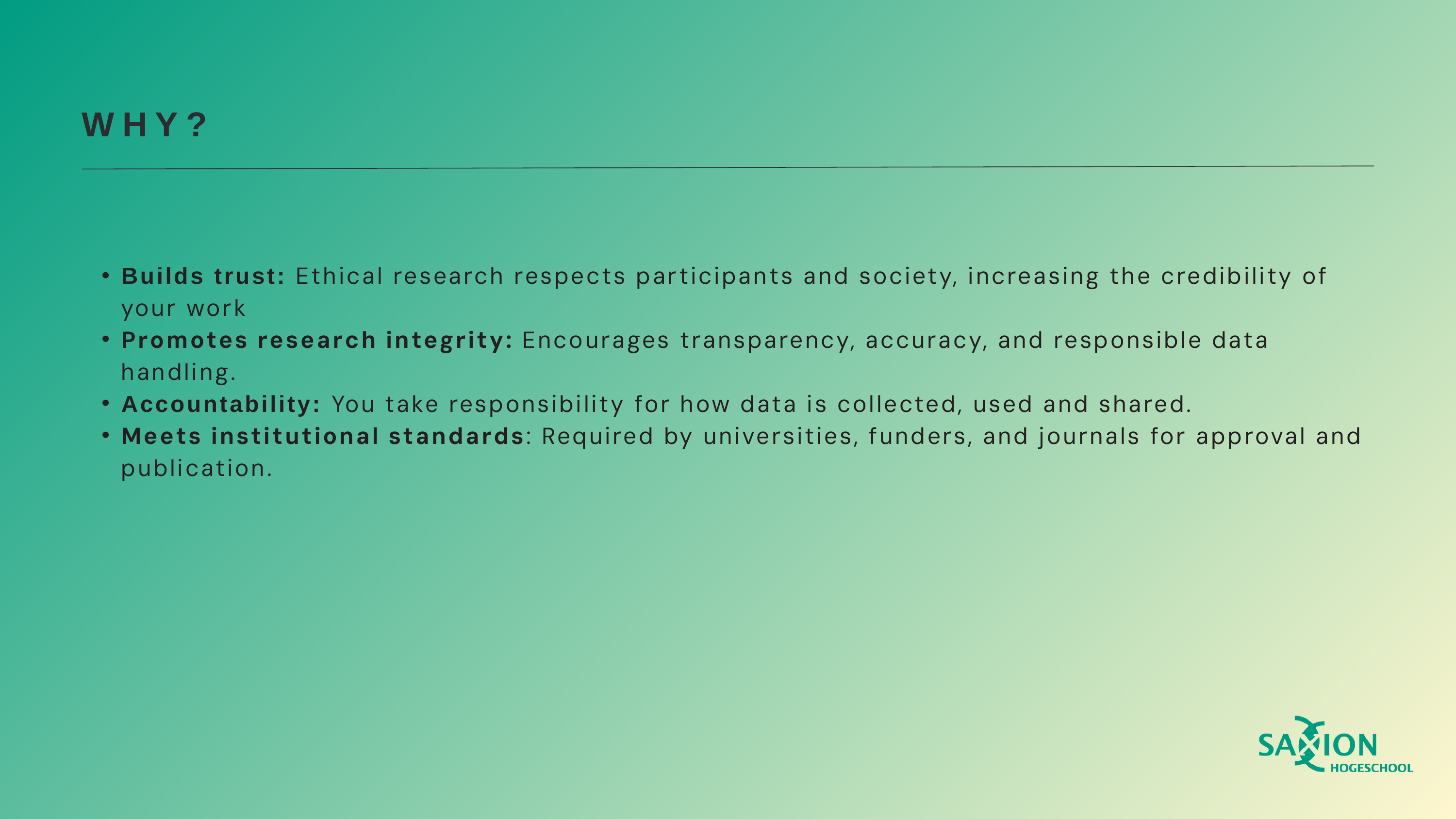

WHY?

Builds trust: Ethical research respects participants and society, increasing the credibility of your work
Promotes research integrity: Encourages transparency, accuracy, and responsible data handling.
Accountability: You take responsibility for how data is collected, used and shared.
Meets institutional standards: Required by universities, funders, and journals for approval and publication.